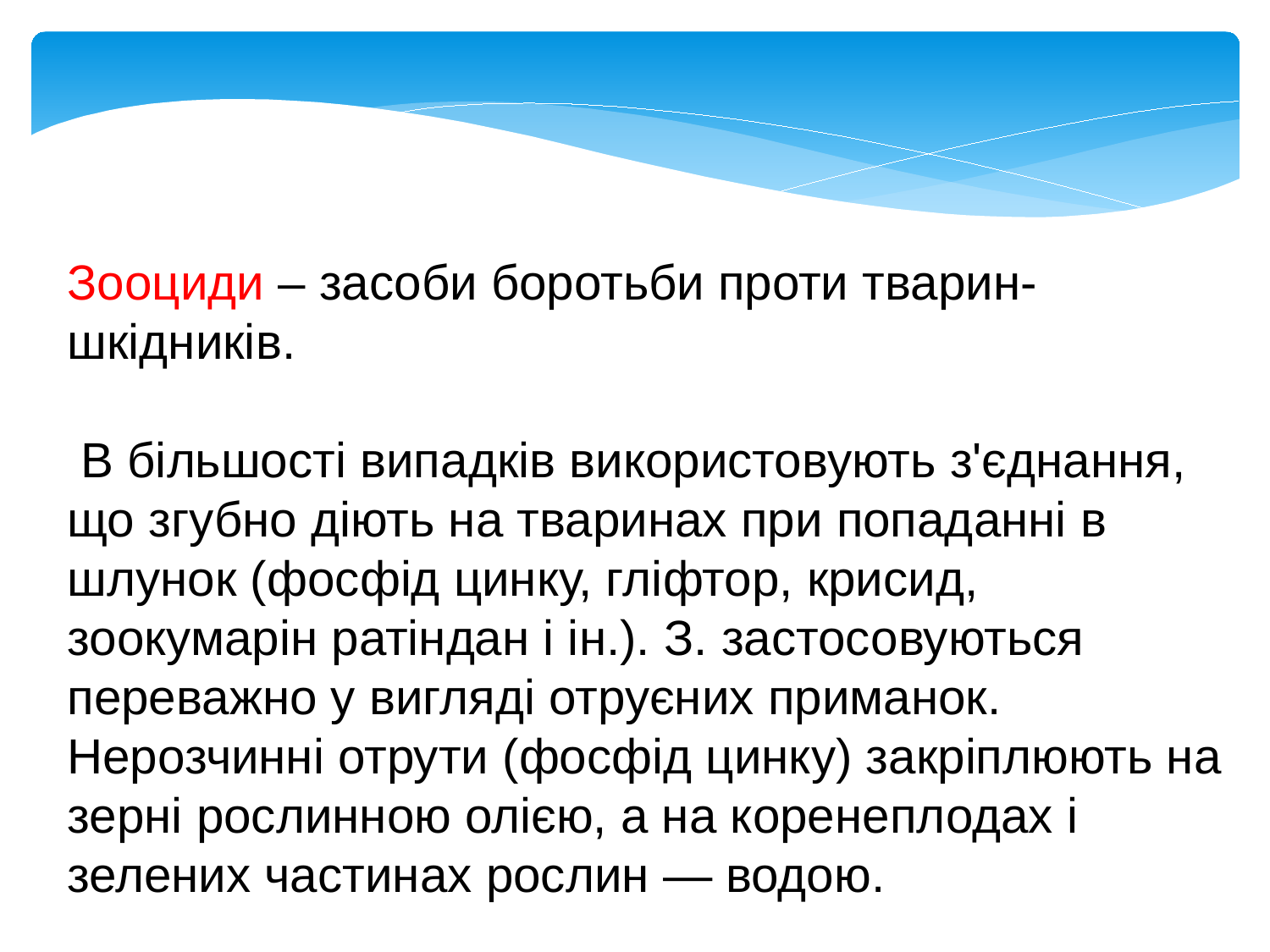

Зооциди – засоби боротьби проти тварин-шкідників.

 В більшості випадків використовують з'єднання, що згубно діють на тваринах при попаданні в шлунок (фосфід цинку, гліфтор, крисид, зоокумарін ратіндан і ін.). З. застосовуються переважно у вигляді отруєних приманок. Нерозчинні отрути (фосфід цинку) закріплюють на зерні рослинною олією, а на коренеплодах і зелених частинах рослин — водою.